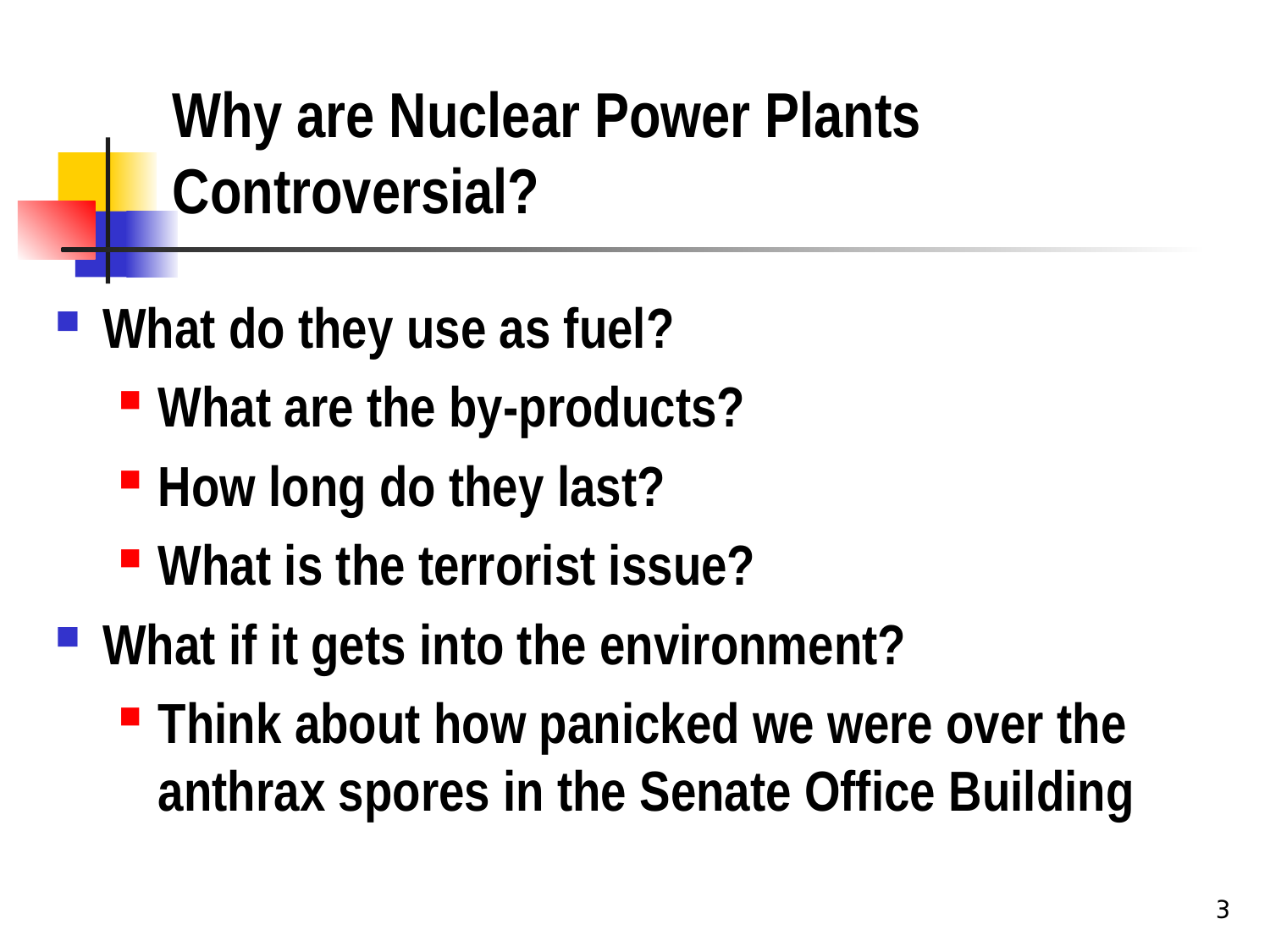

# Why are Nuclear Power Plants Controversial?
What do they use as fuel?
What are the by-products?
How long do they last?
What is the terrorist issue?
What if it gets into the environment?
Think about how panicked we were over the anthrax spores in the Senate Office Building
3